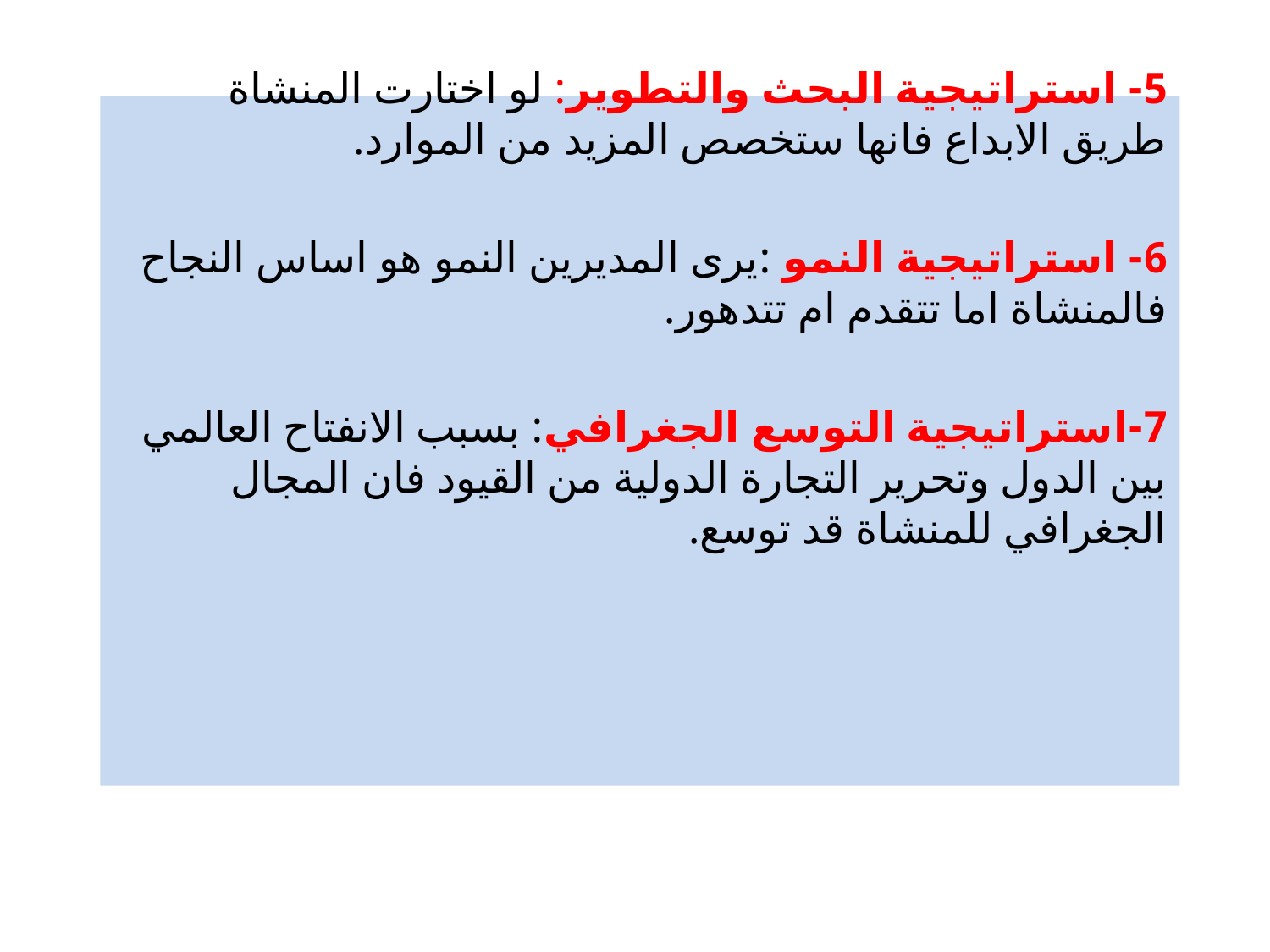

5- استراتيجية البحث والتطوير: لو اختارت المنشاة طريق الابداع فانها ستخصص المزيد من الموارد.

6- استراتيجية النمو :يرى المديرين النمو هو اساس النجاح فالمنشاة اما تتقدم ام تتدهور.

7-استراتيجية التوسع الجغرافي: بسبب الانفتاح العالمي بين الدول وتحرير التجارة الدولية من القيود فان المجال الجغرافي للمنشاة قد توسع.